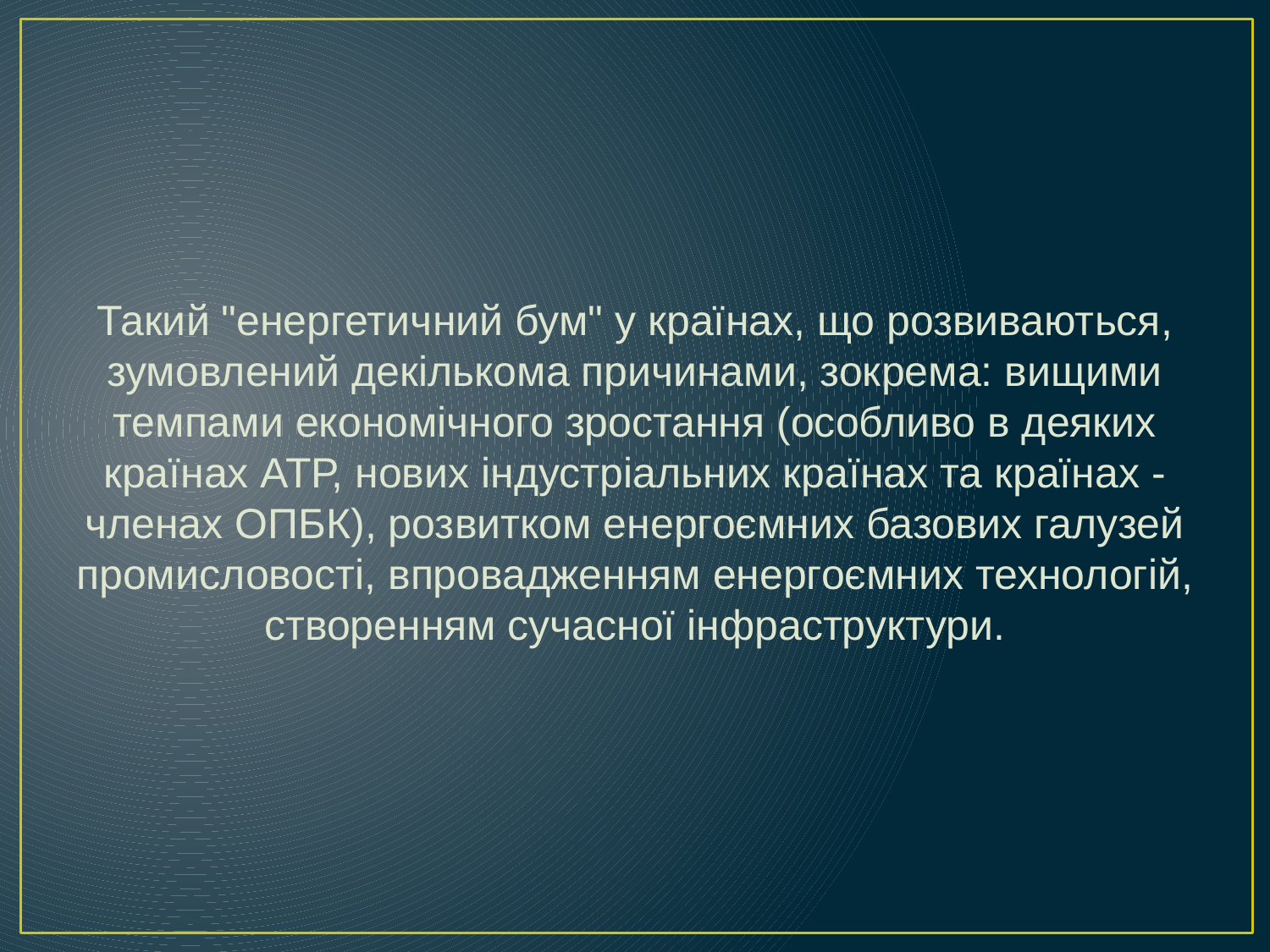

Такий "енергетичний бум" у країнах, що розвиваються, зумовлений декількома причинами, зокрема: вищими темпами економічного зростання (особливо в деяких країнах АТР, нових індустріальних країнах та країнах - членах ОПБК), розвитком енергоємних базових галузей промисловості, впровадженням енергоємних технологій, створенням сучасної інфраструктури.